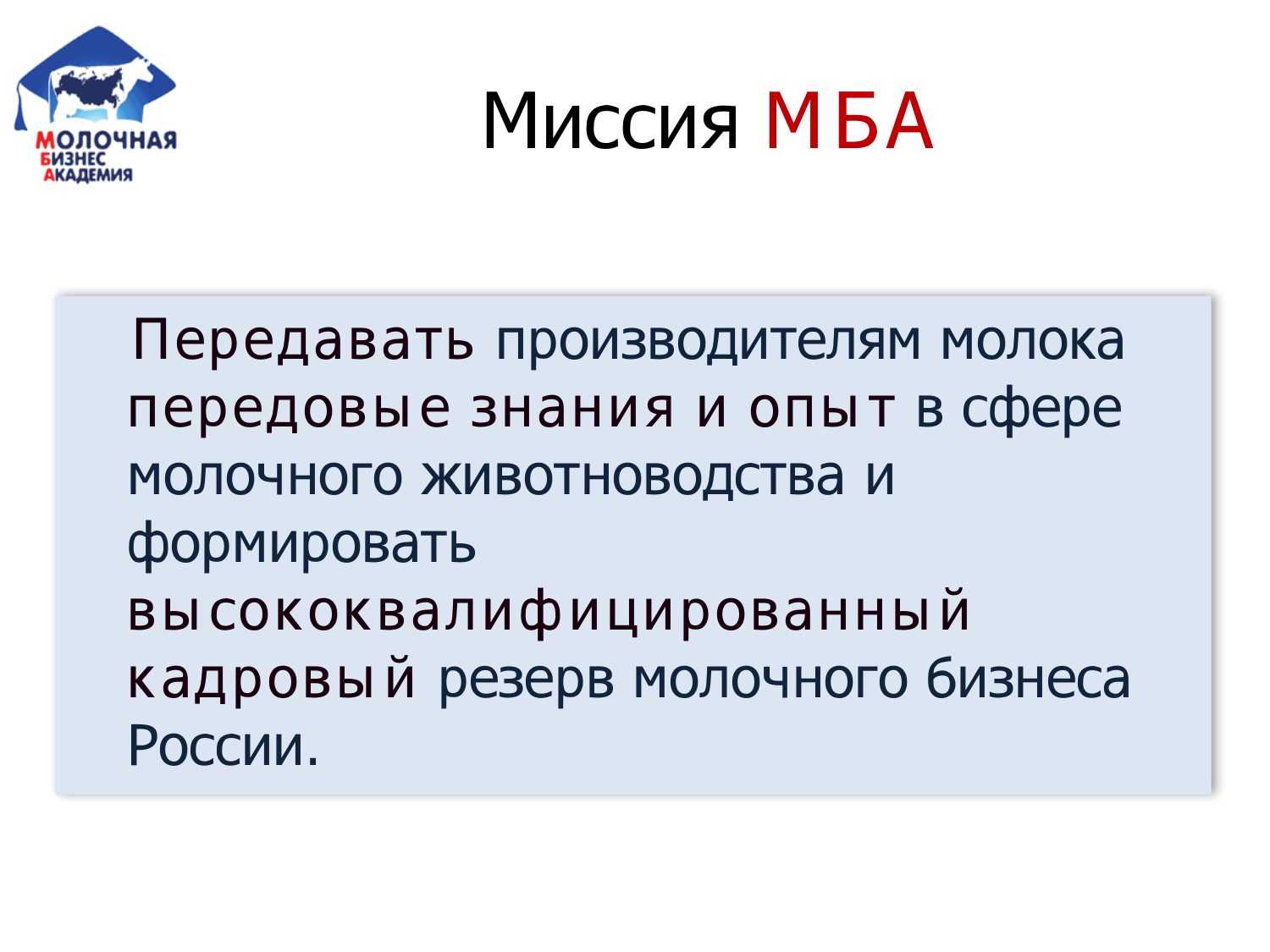

# Миссия МБА
   Передавать производителям молока передовые знания и опыт в сфере молочного животноводства и  формировать высококвалифицированный кадровый резерв молочного бизнеса России.